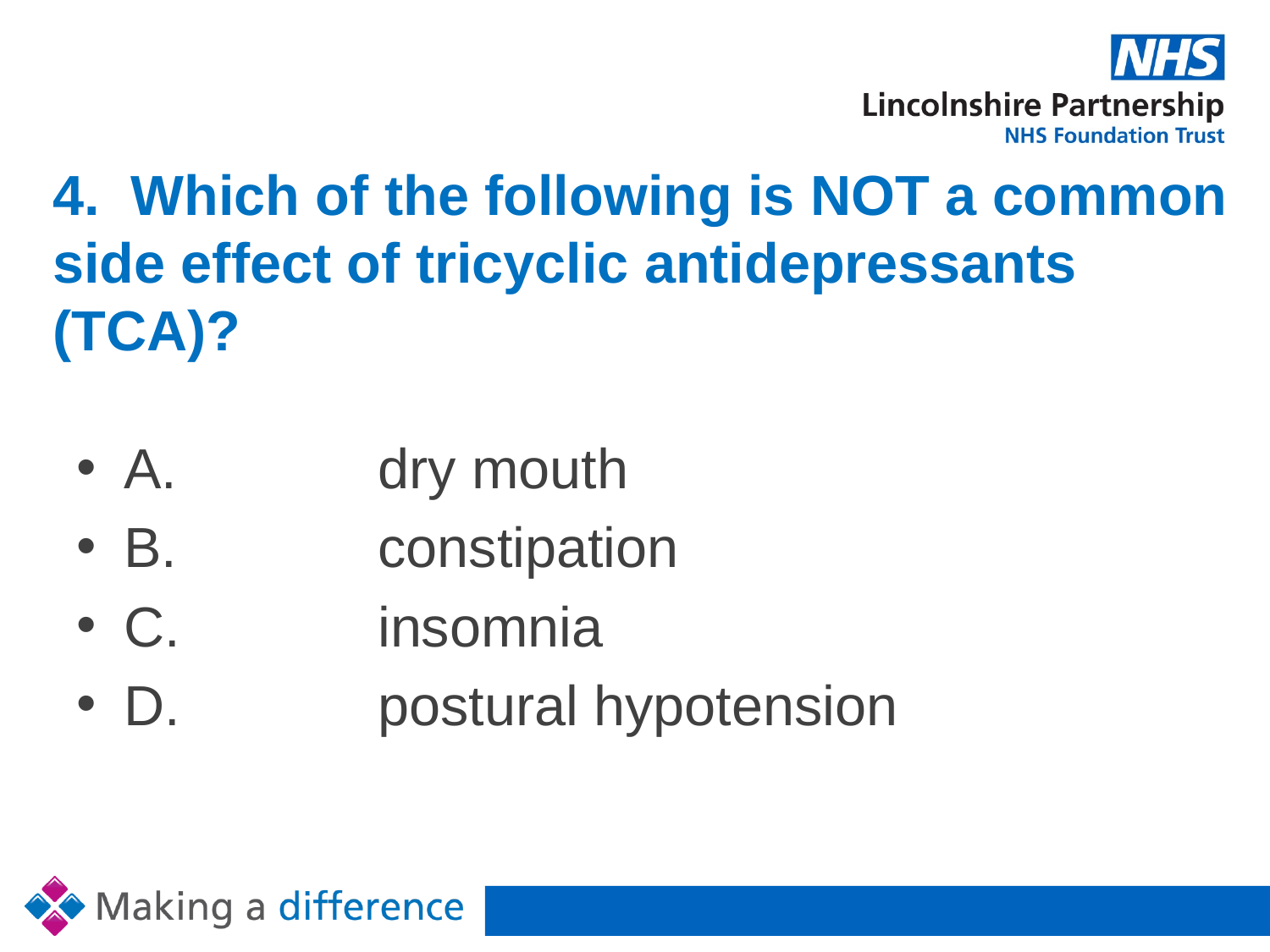

# 4.  Which of the following is NOT a common side effect of tricyclic antidepressants (TCA)?
A.		dry mouth
B.		constipation
C.		insomnia
D.		postural hypotension